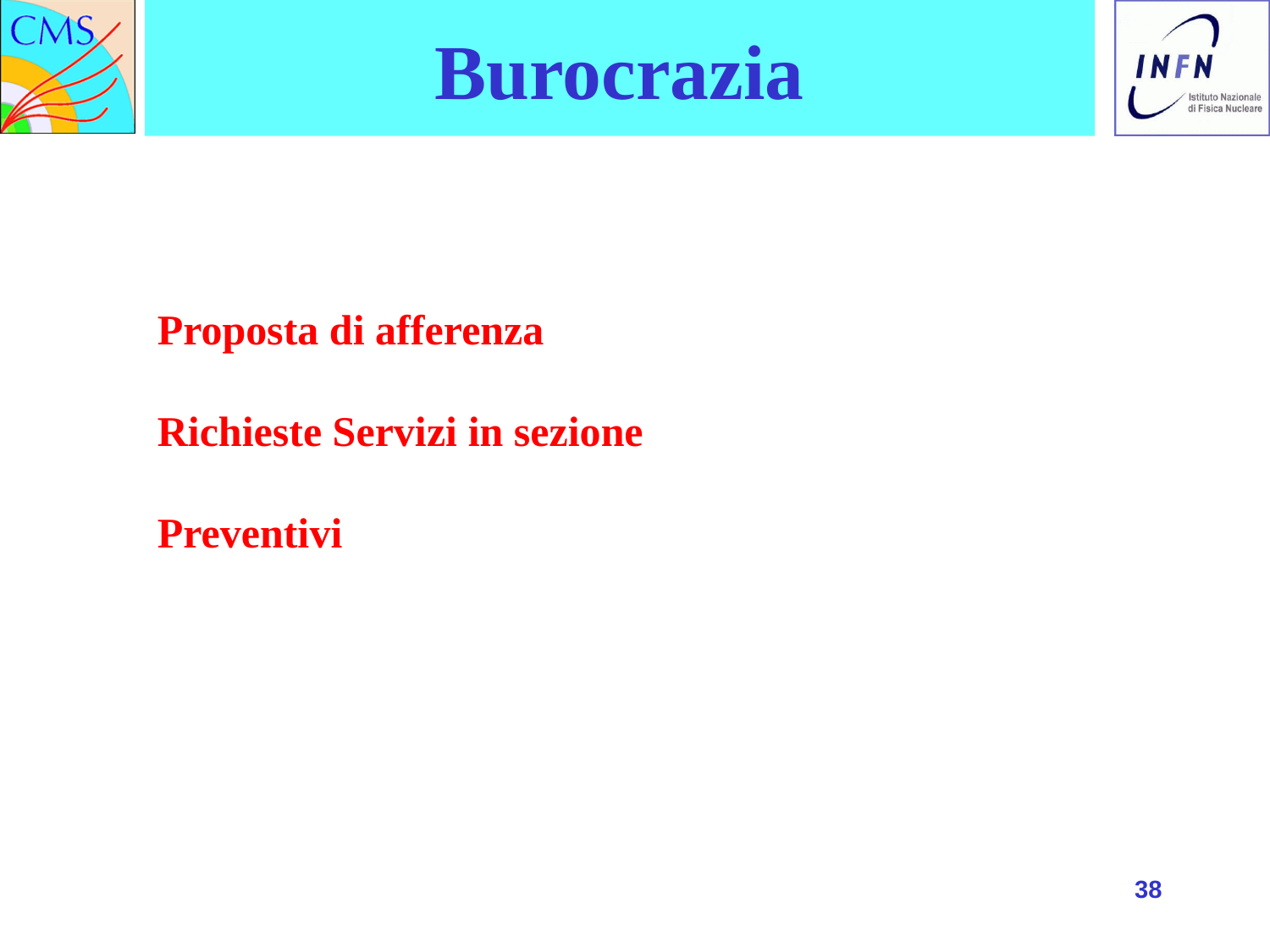

Burocrazia
Proposta di afferenza

Richieste Servizi in sezione

Preventivi

38